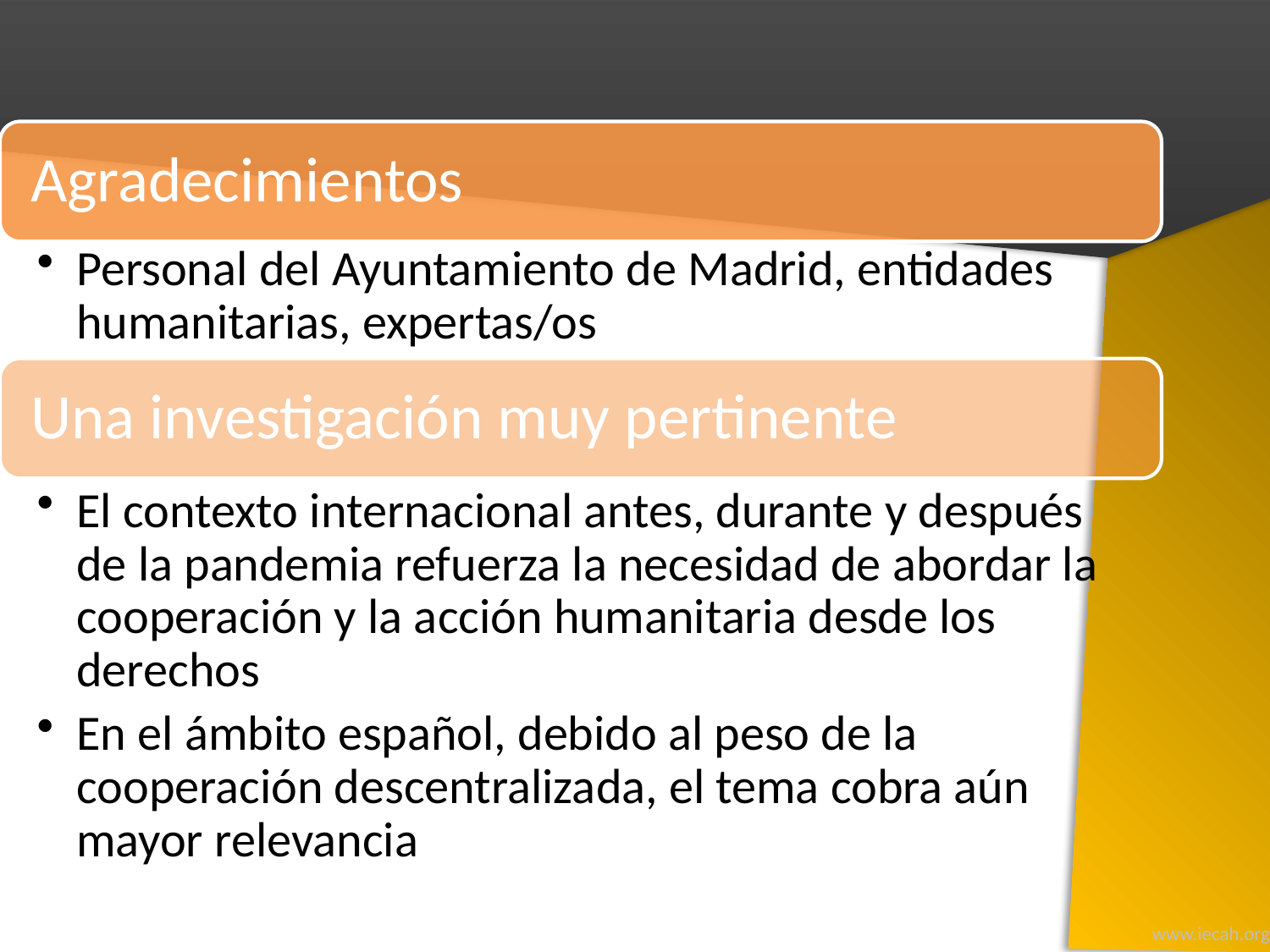

Agradecimientos
Personal del Ayuntamiento de Madrid, entidades humanitarias, expertas/os
Una investigación muy pertinente
El contexto internacional antes, durante y después de la pandemia refuerza la necesidad de abordar la cooperación y la acción humanitaria desde los derechos
En el ámbito español, debido al peso de la cooperación descentralizada, el tema cobra aún mayor relevancia

www.iecah.org